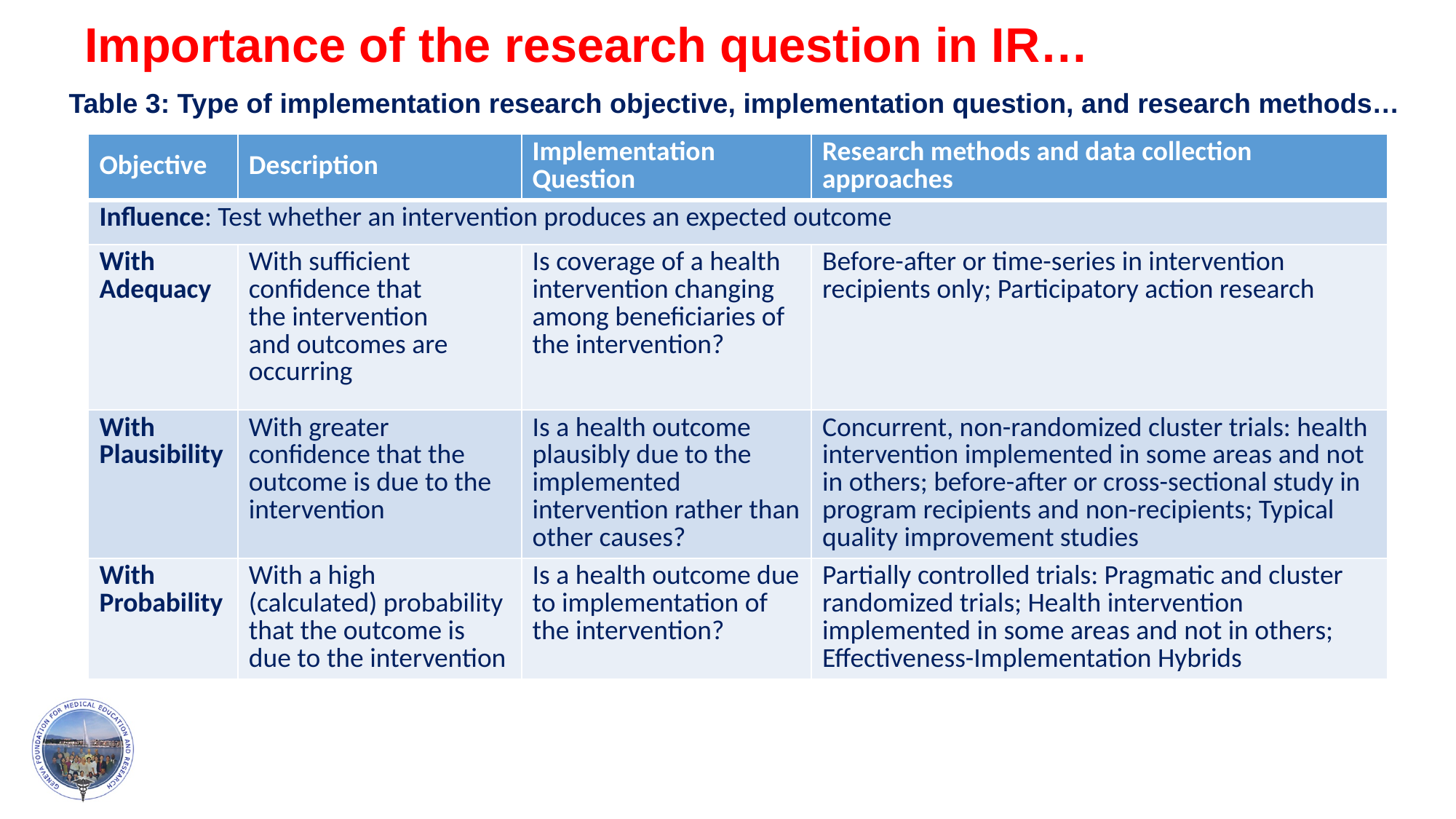

# Importance of the research question in IR…
Table 3: Type of implementation research objective, implementation question, and research methods…

| Objective | Description | Implementation Question | Research methods and data collection approaches |
| --- | --- | --- | --- |
| Influence: Test whether an intervention produces an expected outcome |  |  |  |
| With Adequacy | With sufficient confidence that the intervention and outcomes are occurring | Is coverage of a health intervention changing among beneficiaries of the intervention? | Before-after or time-series in intervention recipients only; Participatory action research |
| With Plausibility | With greater confidence that the outcome is due to the intervention | Is a health outcome plausibly due to the implemented intervention rather than other causes? | Concurrent, non-randomized cluster trials: health intervention implemented in some areas and not in others; before-after or cross-sectional study in program recipients and non-recipients; Typical quality improvement studies |
| With Probability | With a high (calculated) probability that the outcome is due to the intervention | Is a health outcome due to implementation of the intervention? | Partially controlled trials: Pragmatic and cluster randomized trials; Health intervention implemented in some areas and not in others; Effectiveness-Implementation Hybrids |